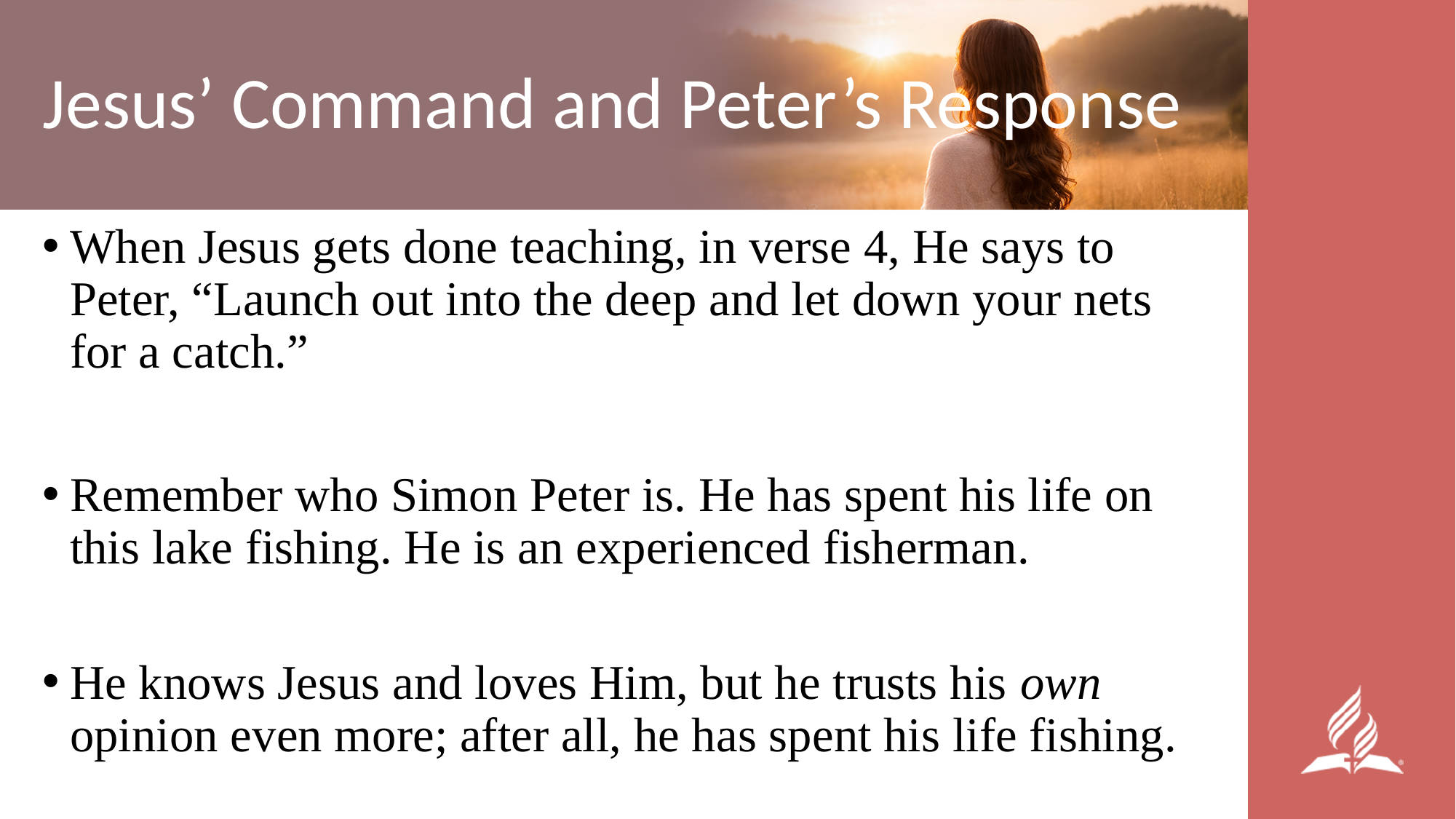

# Jesus’ Command and Peter’s Response
When Jesus gets done teaching, in verse 4, He says to Peter, “Launch out into the deep and let down your nets for a catch.”

Remember who Simon Peter is. He has spent his life on this lake fishing. He is an experienced fisherman.

He knows Jesus and loves Him, but he trusts his own opinion even more; after all, he has spent his life fishing.